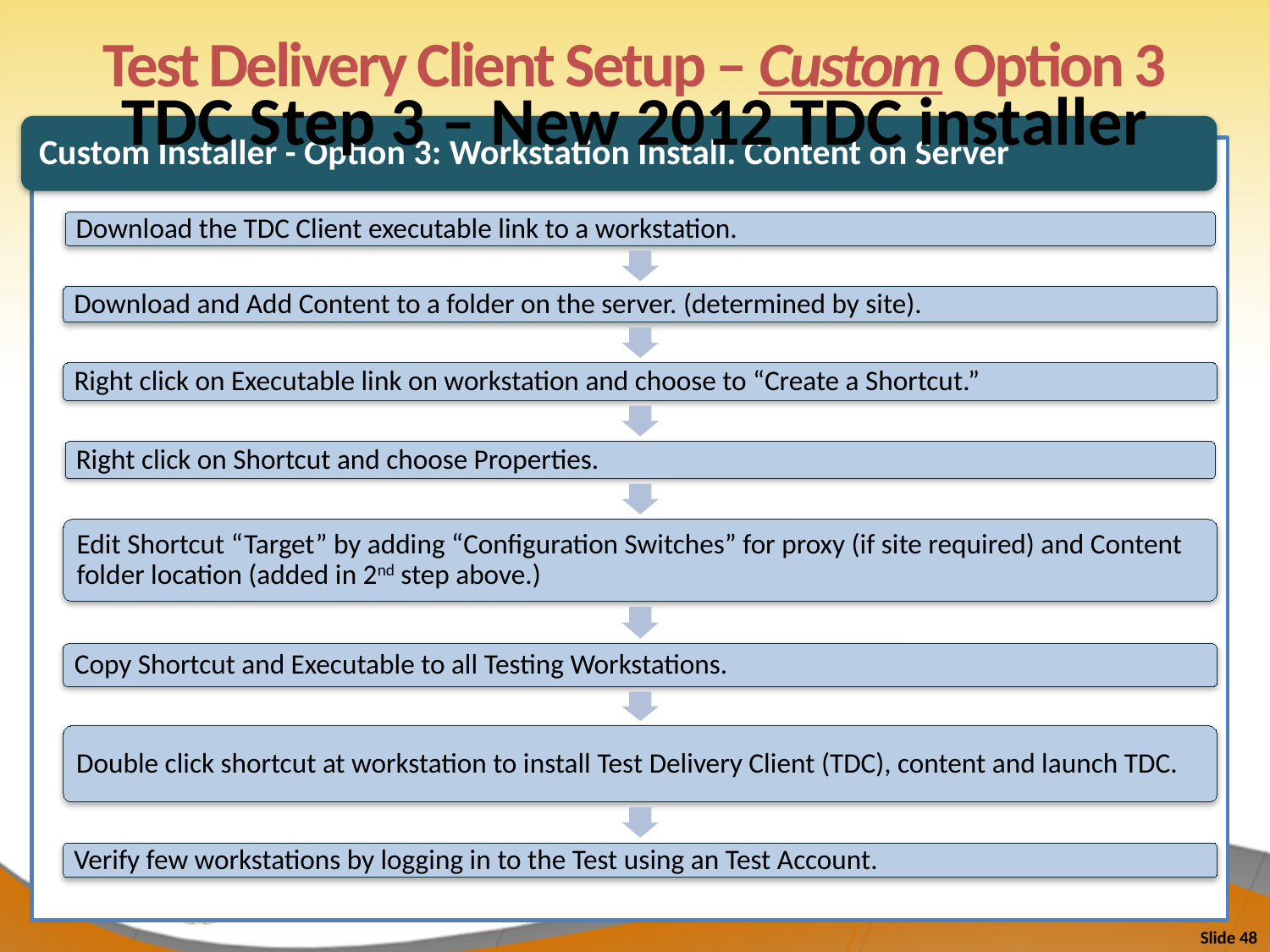

Test Delivery Client Setup – Custom Option 3
# TDC Step 3 – New 2012 TDC installer
Custom Installer - Option 3: Workstation Install. Content on Server

Download the TDC Client executable link to a workstation.

Download and Add Content to a folder on the server. (determined by site).

Right click on Executable link on workstation and choose to “Create a Shortcut.”

Right click on Shortcut and choose Properties.

Edit Shortcut “Target” by adding “Configuration Switches” for proxy (if site required) and Content folder location (added in 2nd step above.)

Copy Shortcut and Executable to all Testing Workstations.

Double click shortcut at workstation to install Test Delivery Client (TDC), content and launch TDC.

Verify few workstations by logging in to the Test using an Test Account.
Slide 48